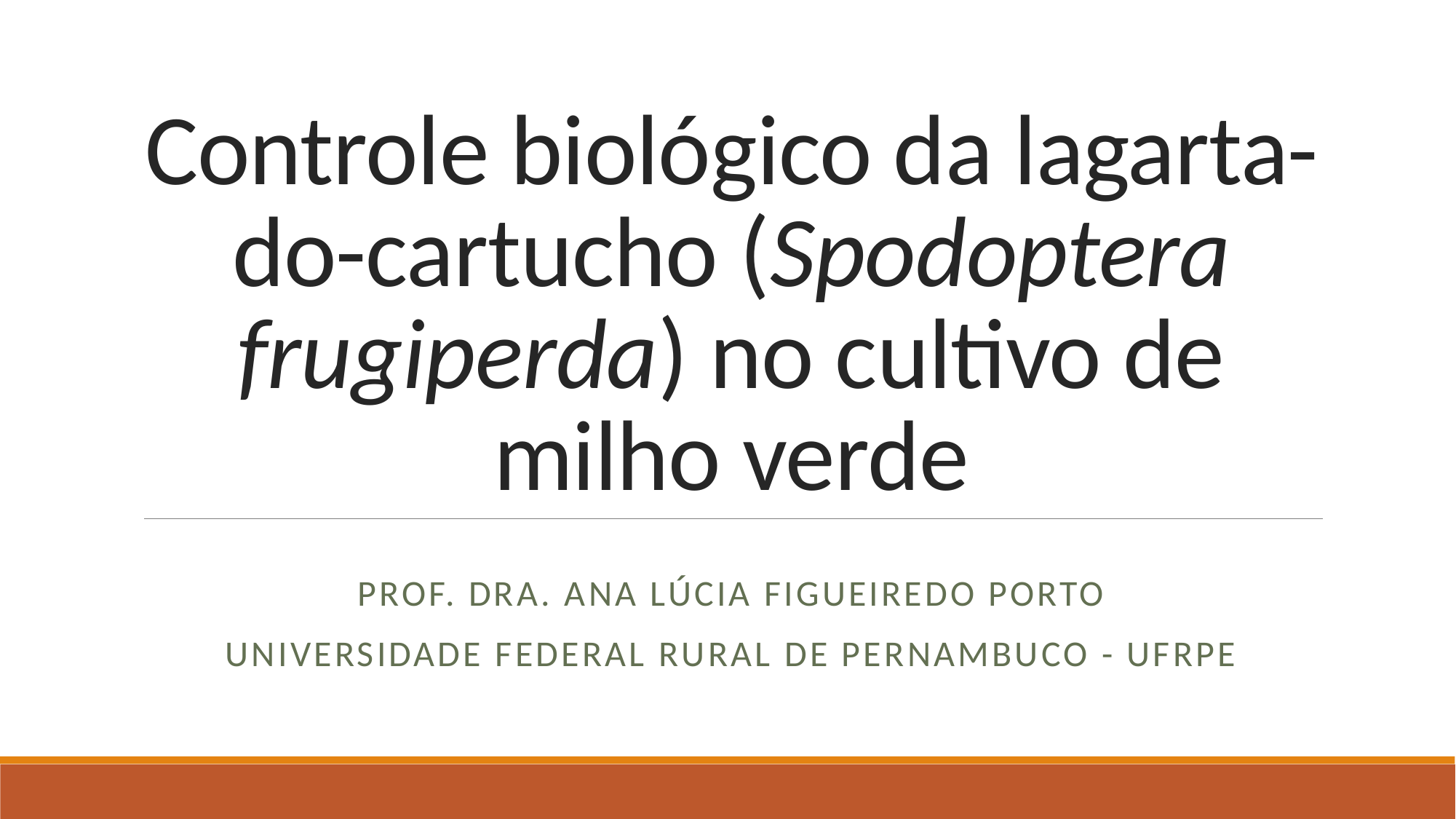

# Controle biológico da lagarta-do-cartucho (Spodoptera frugiperda) no cultivo de milho verde
Prof. DRA. Ana Lúcia Figueiredo Porto
Universidade federal rural de Pernambuco - ufrpe